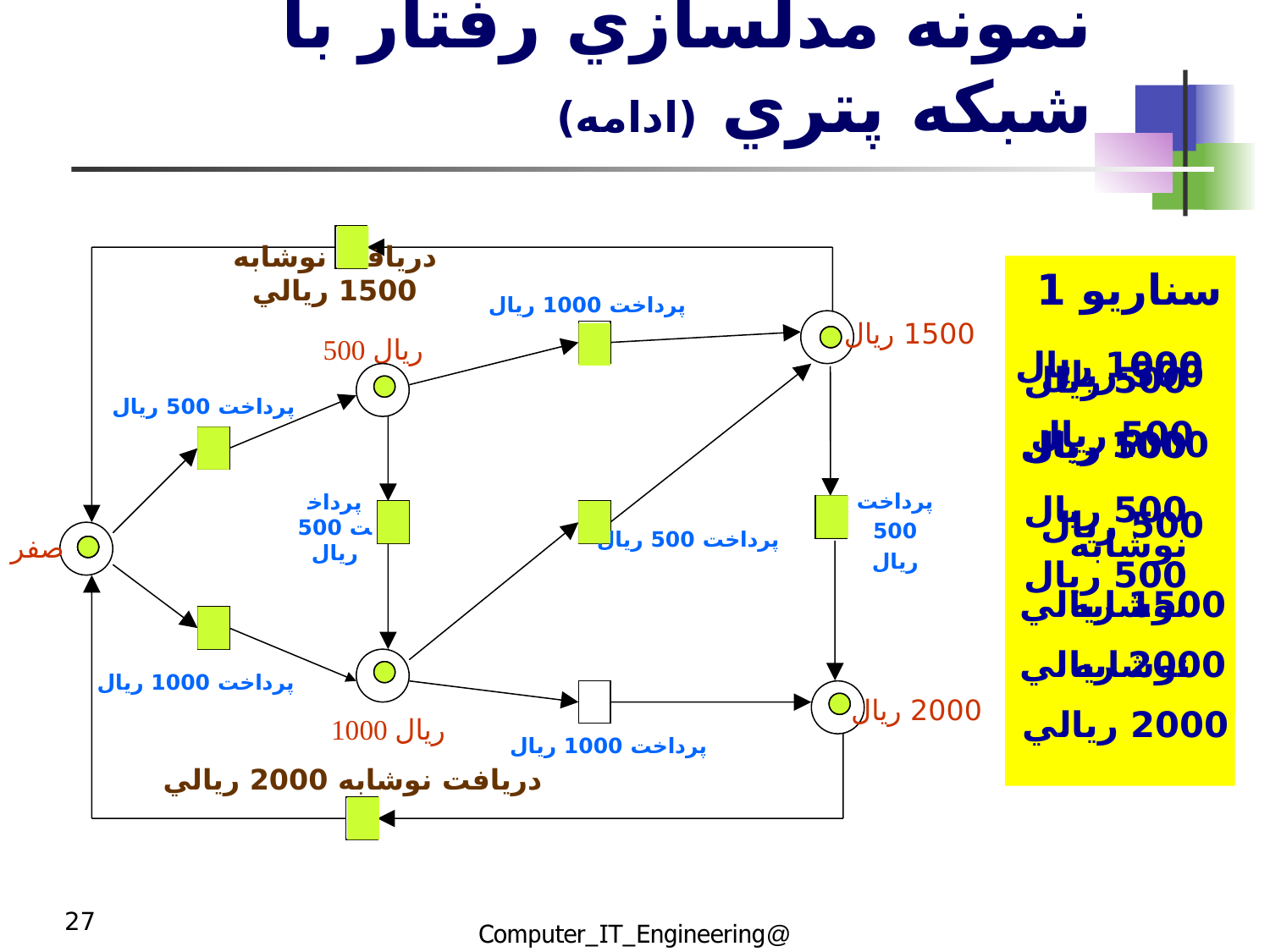

# نمونه مدلسازي رفتار با شبکه پتري (ادامه)

دريافت نوشابه 1500 ريالي
پرداخت 1000 ريال
1500 ريال

500 ريال

پرداخت 500 ريال

پرداخت 500 ريال
پرداخت 500 ريال

پرداخت 500 ريال

صفر

پرداخت 1000 ريال

2000 ريال

1000 ريال
پرداخت 1000 ريال

دريافت نوشابه 2000 ريالي

سناريو 2
سناريو 3
سناريو 1

 1000 ريال
 500 ريال
 500 ريال

 500 ريال
 1000 ريال
 500 ريال

 500 ريال

 500 ريال

نوشابه
 1500 ريالي

 500 ريال
نوشابه
 2000 ريالي

نوشابه
 2000 ريالي

27
@Computer_IT_Engineering